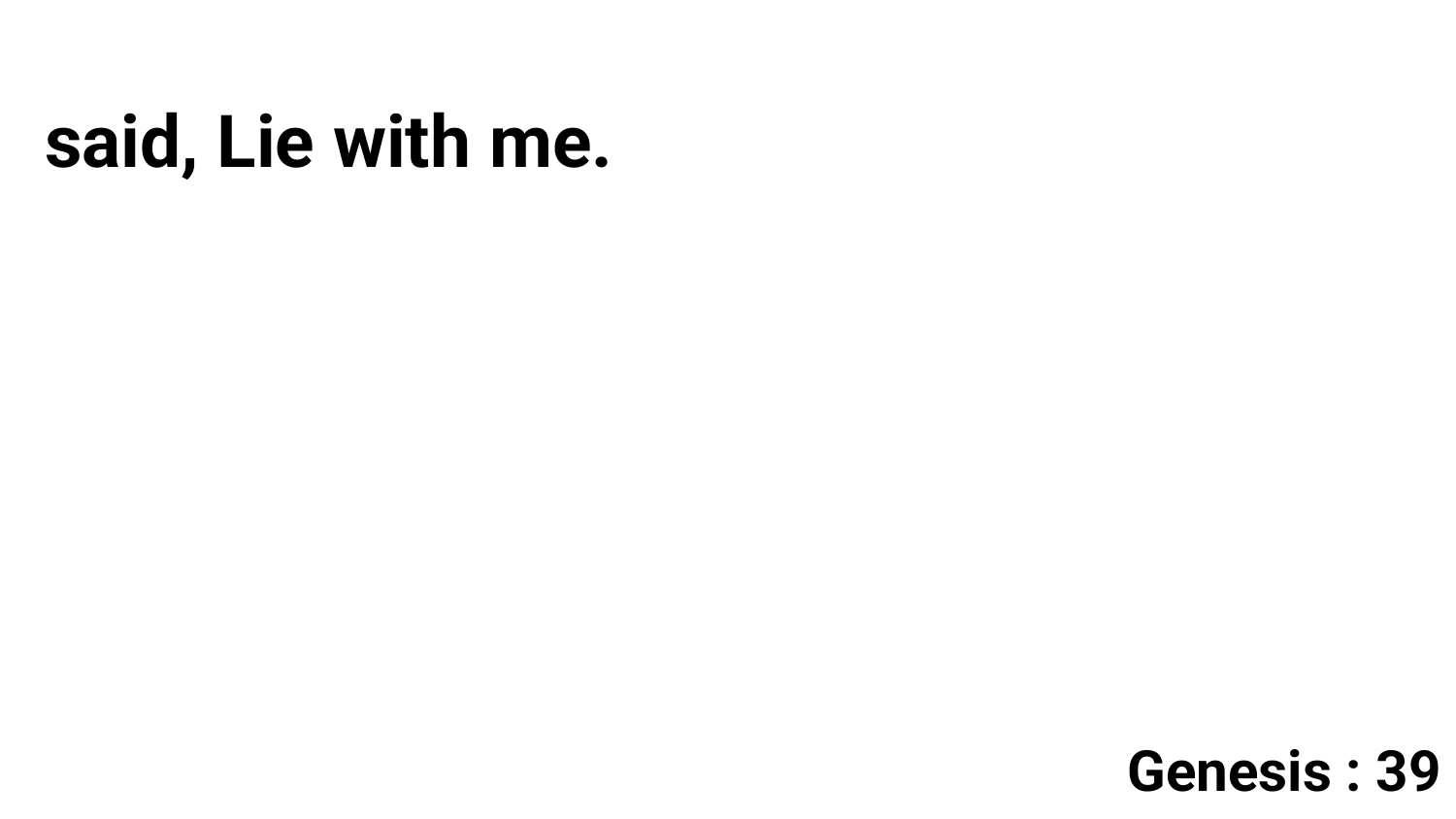

said, Lie with me.
Genesis : 39